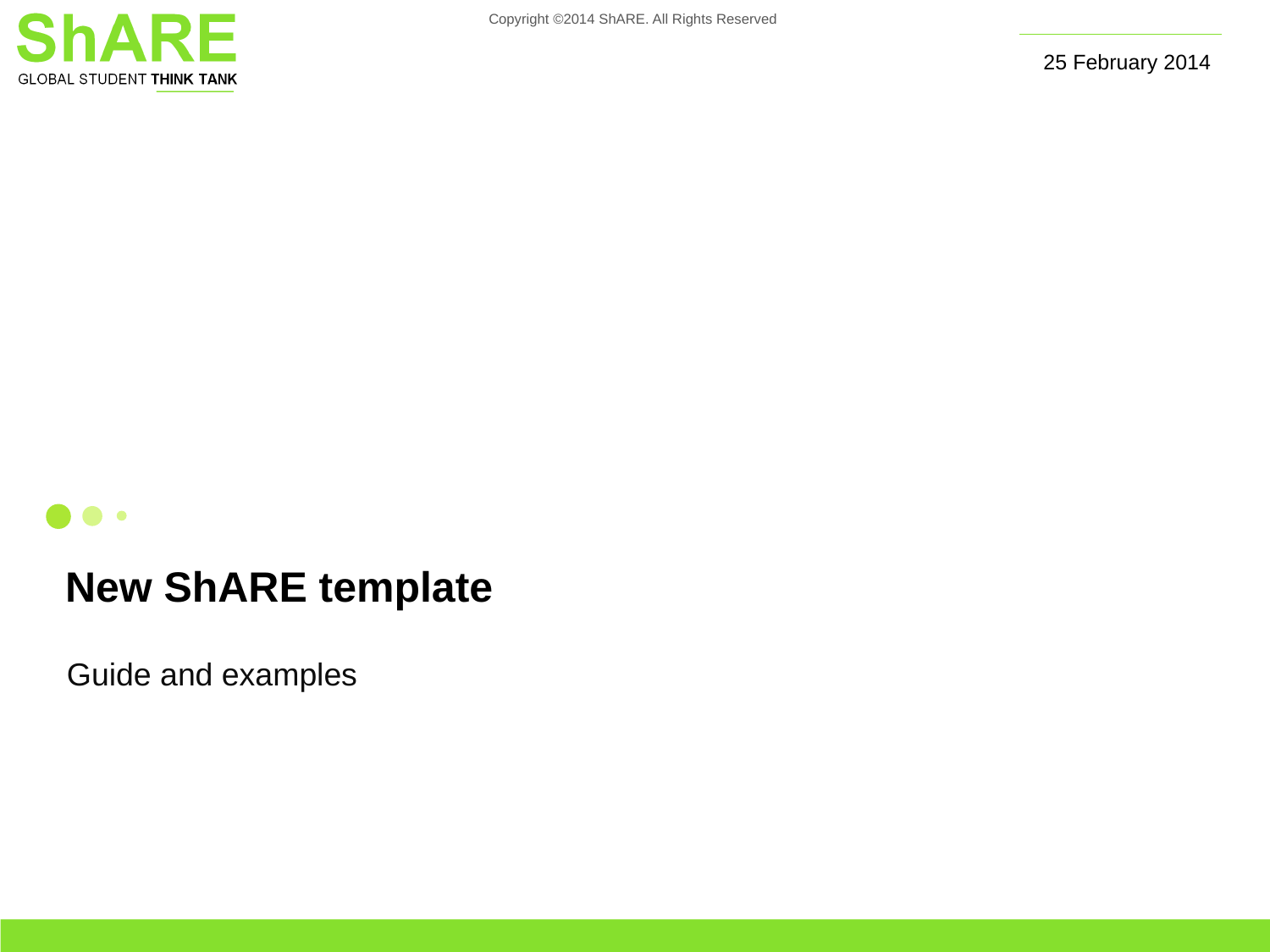

25 February 2014
New ShARE template
Guide and examples